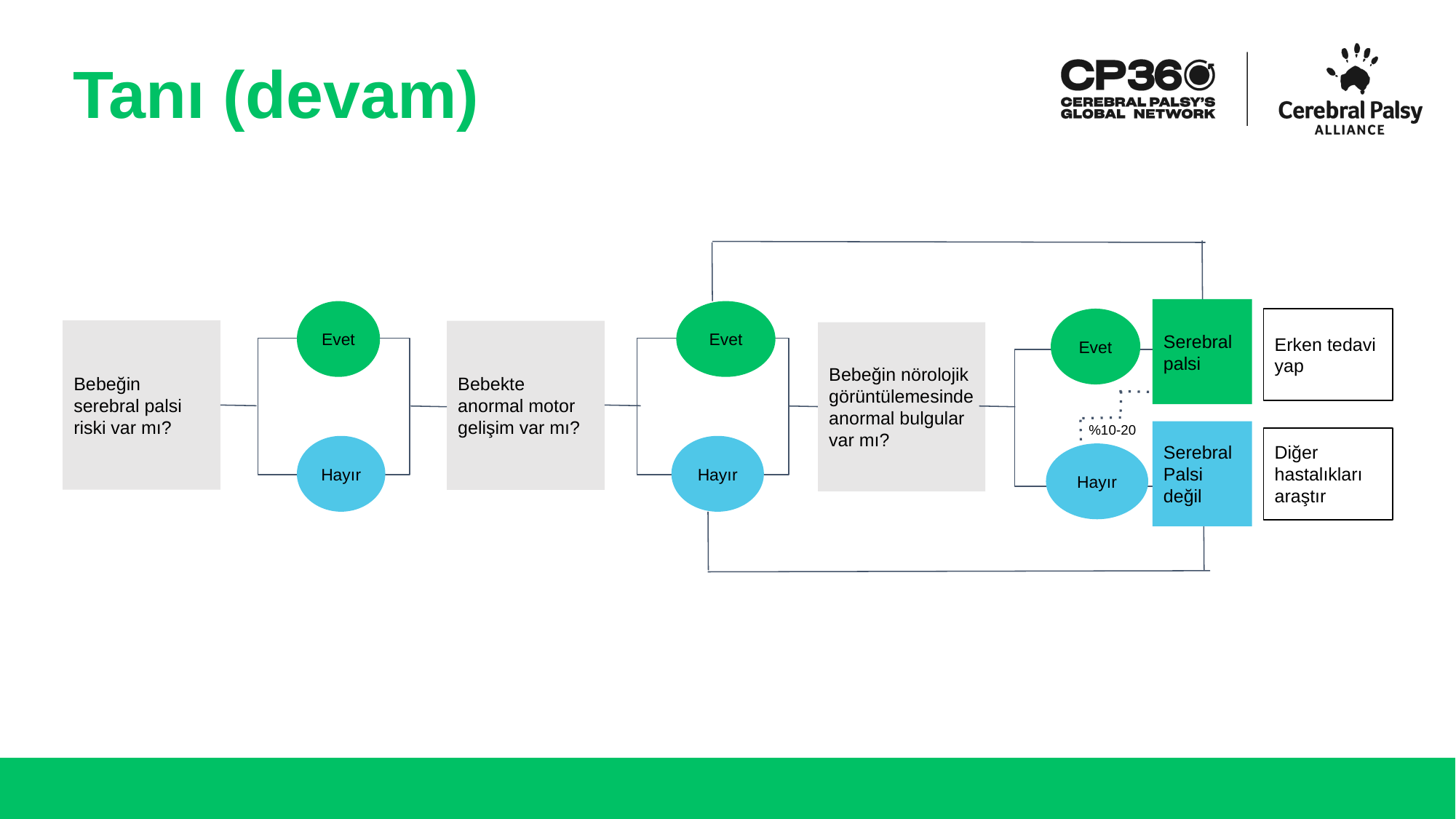

# Tanı (devam)
Serebral palsi
Evet
Evet
Evet
Erken tedavi yap
Bebeğin serebral palsi riski var mı?
Bebekte anormal motor gelişim var mı?

Bebeğin nörolojik görüntülemesinde anormal bulgular var mı?

%10-20
Serebral Palsi değil
Diğer hastalıkları araştır
Hayır
Hayır
Hayır